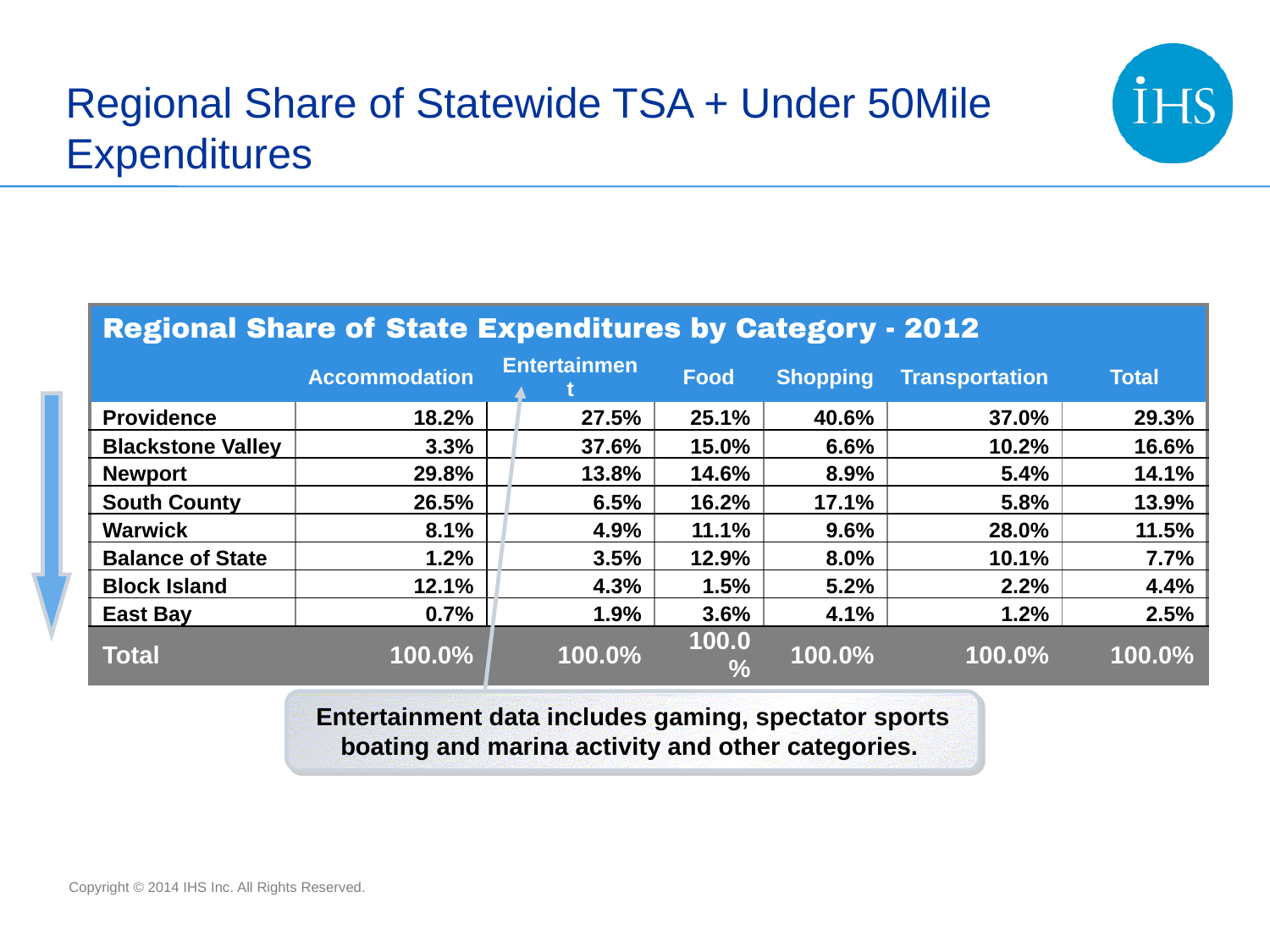

# Regional Share of Statewide TSA + Under 50Mile Expenditures
| Regional Share of State Expenditures by Category - 2012 |  |  |  |  |  |  |
| --- | --- | --- | --- | --- | --- | --- |
|  | Accommodation | Entertainment | Food | Shopping | Transportation | Total |
| Providence | 18.2% | 27.5% | 25.1% | 40.6% | 37.0% | 29.3% |
| Blackstone Valley | 3.3% | 37.6% | 15.0% | 6.6% | 10.2% | 16.6% |
| Newport | 29.8% | 13.8% | 14.6% | 8.9% | 5.4% | 14.1% |
| South County | 26.5% | 6.5% | 16.2% | 17.1% | 5.8% | 13.9% |
| Warwick | 8.1% | 4.9% | 11.1% | 9.6% | 28.0% | 11.5% |
| Balance of State | 1.2% | 3.5% | 12.9% | 8.0% | 10.1% | 7.7% |
| Block Island | 12.1% | 4.3% | 1.5% | 5.2% | 2.2% | 4.4% |
| East Bay | 0.7% | 1.9% | 3.6% | 4.1% | 1.2% | 2.5% |
| Total | 100.0% | 100.0% | 100.0% | 100.0% | 100.0% | 100.0% |

Entertainment data includes gaming, spectator sports boating and marina activity and other categories.